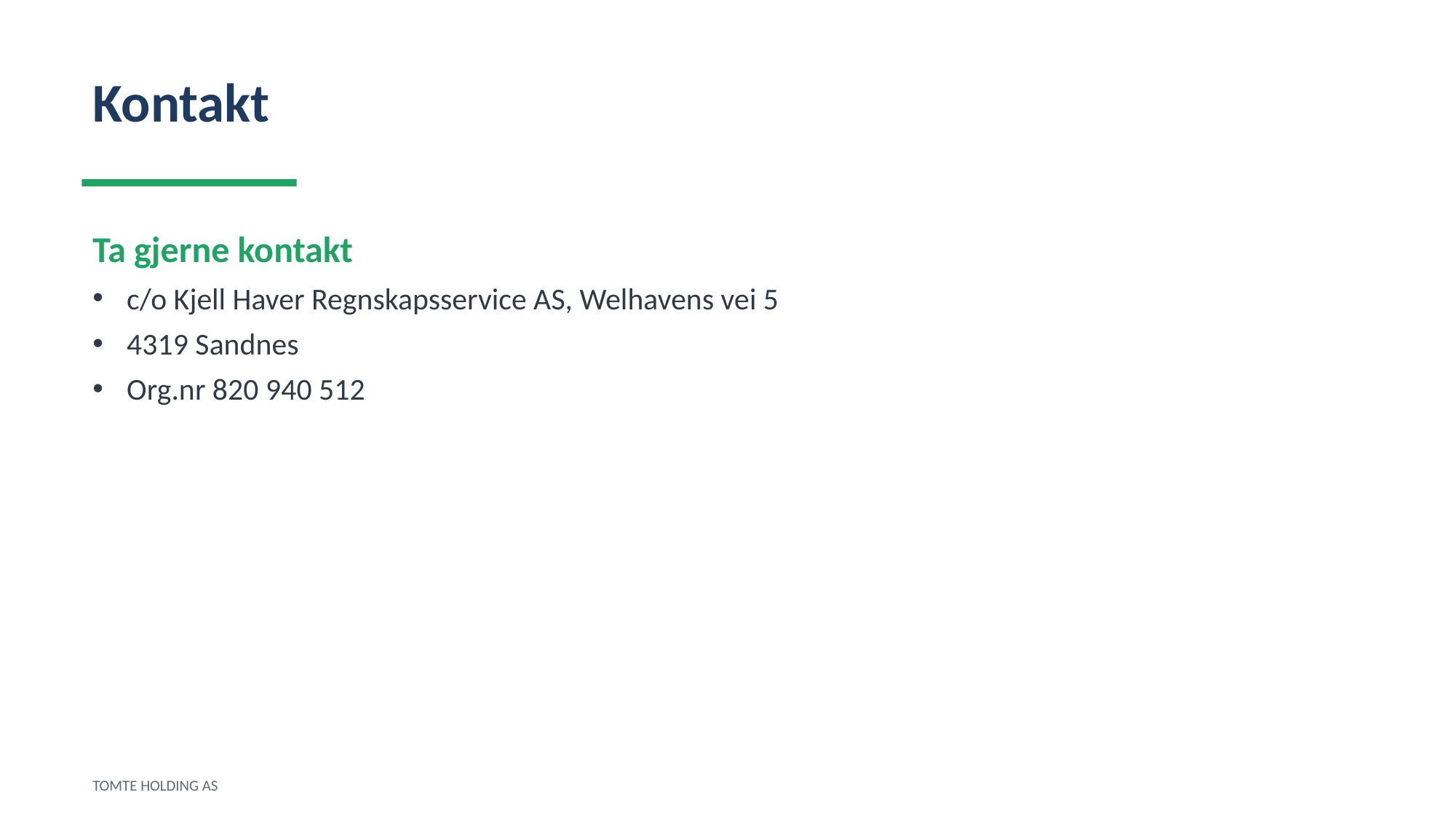

Kontakt

Ta gjerne kontakt
c/o Kjell Haver Regnskapsservice AS, Welhavens vei 5
4319 Sandnes
Org.nr 820 940 512
TOMTE HOLDING AS